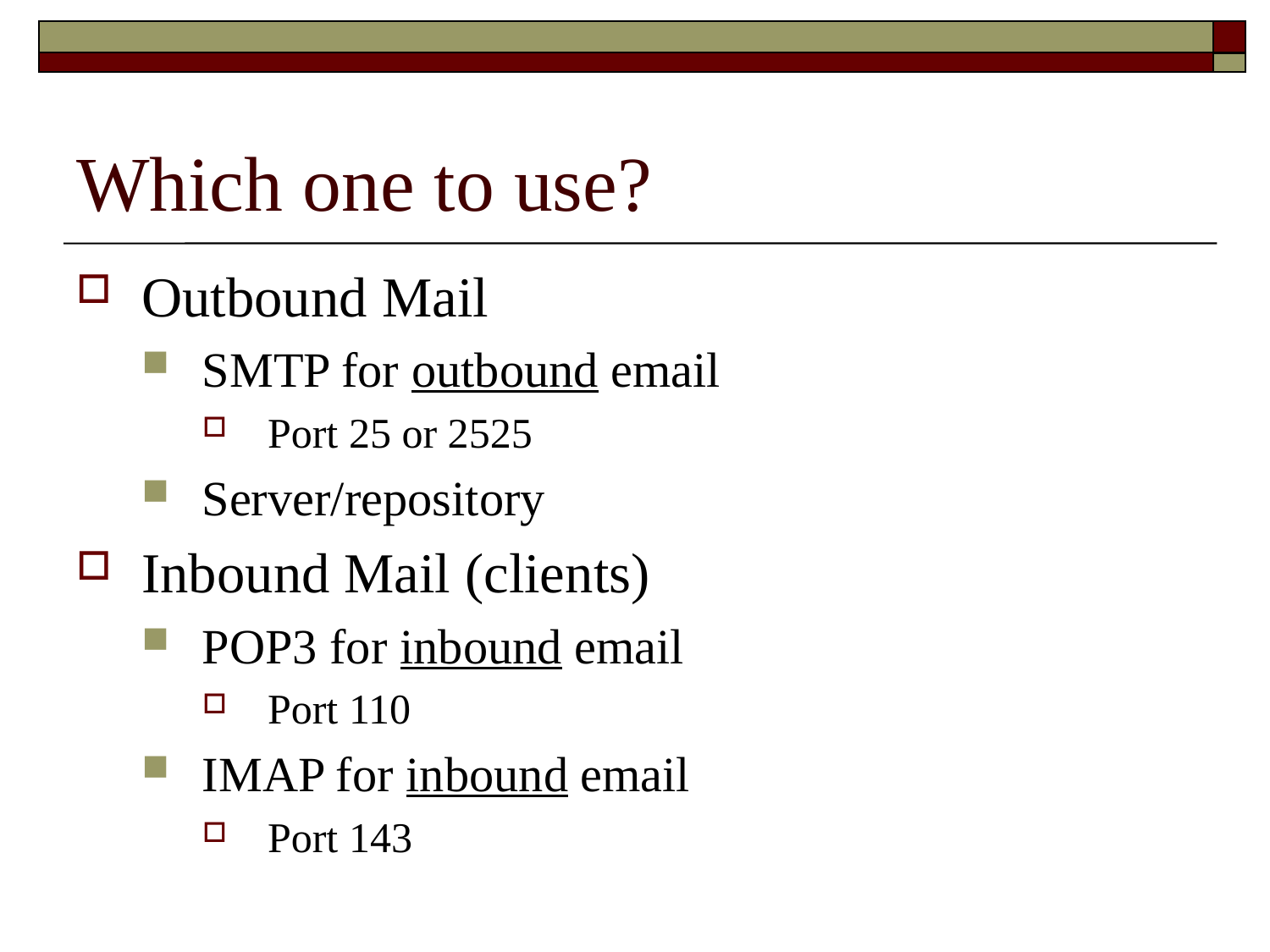

# Which one to use?
Outbound Mail
SMTP for outbound email
Port 25 or 2525
Server/repository
Inbound Mail (clients)
POP3 for inbound email
Port 110
IMAP for inbound email
Port 143